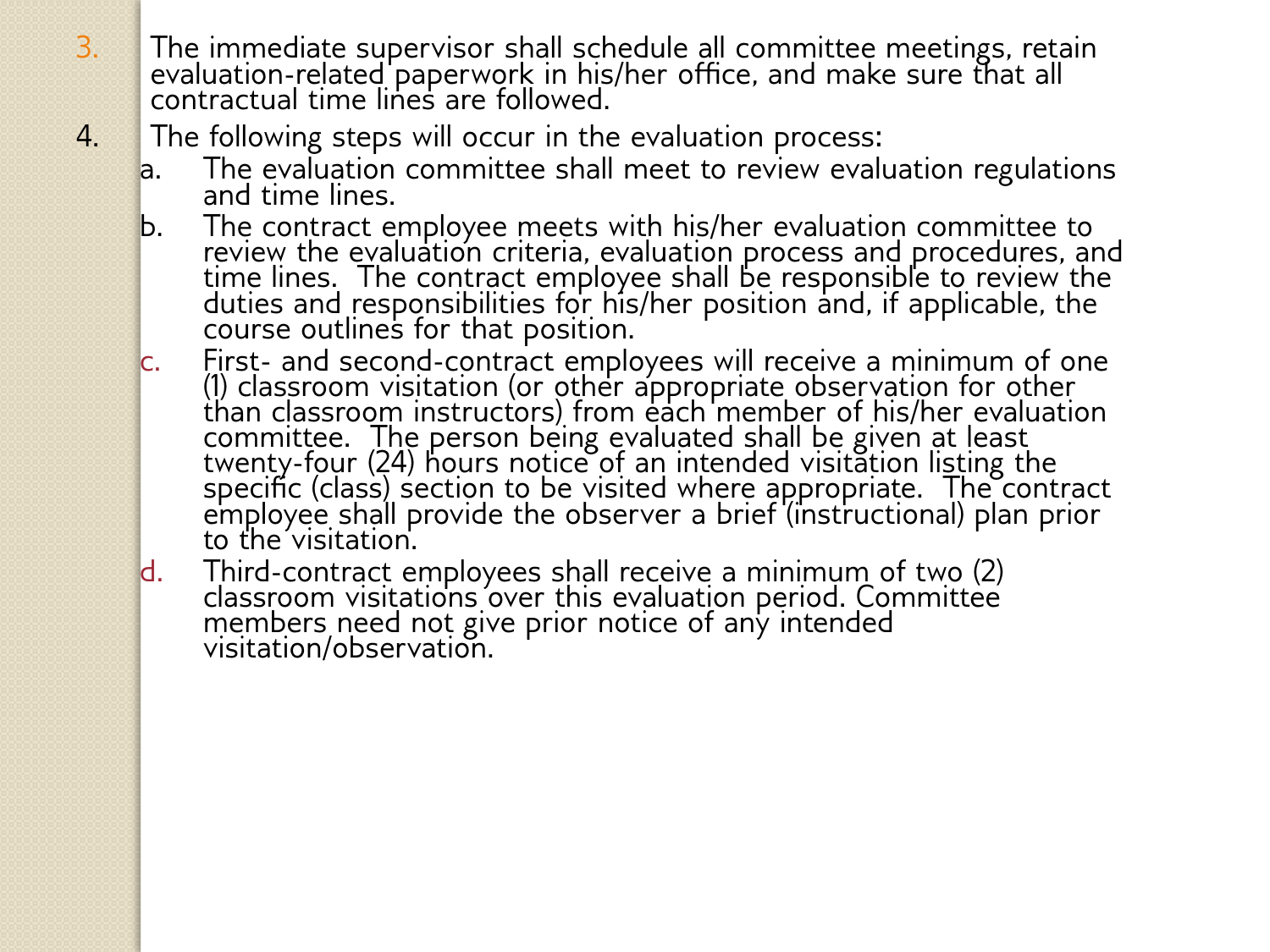

The immediate supervisor shall schedule all committee meetings, retain evaluation-related paperwork in his/her office, and make sure that all contractual time lines are followed.
4.	The following steps will occur in the evaluation process:
a.	The evaluation committee shall meet to review evaluation regulations and time lines.
b.	The contract employee meets with his/her evaluation committee to review the evaluation criteria, evaluation process and procedures, and time lines.  The contract employee shall be responsible to review the duties and responsibilities for his/her position and, if applicable, the course outlines for that position.
First- and second-contract employees will receive a minimum of one (1) classroom visitation (or other appropriate observation for other than classroom instructors) from each member of his/her evaluation committee.  The person being evaluated shall be given at least twenty-four (24) hours notice of an intended visitation listing the specific (class) section to be visited where appropriate.  The contract employee shall provide the observer a brief (instructional) plan prior to the visitation.
Third-contract employees shall receive a minimum of two (2) classroom visitations over this evaluation period. Committee members need not give prior notice of any intended visitation/observation.